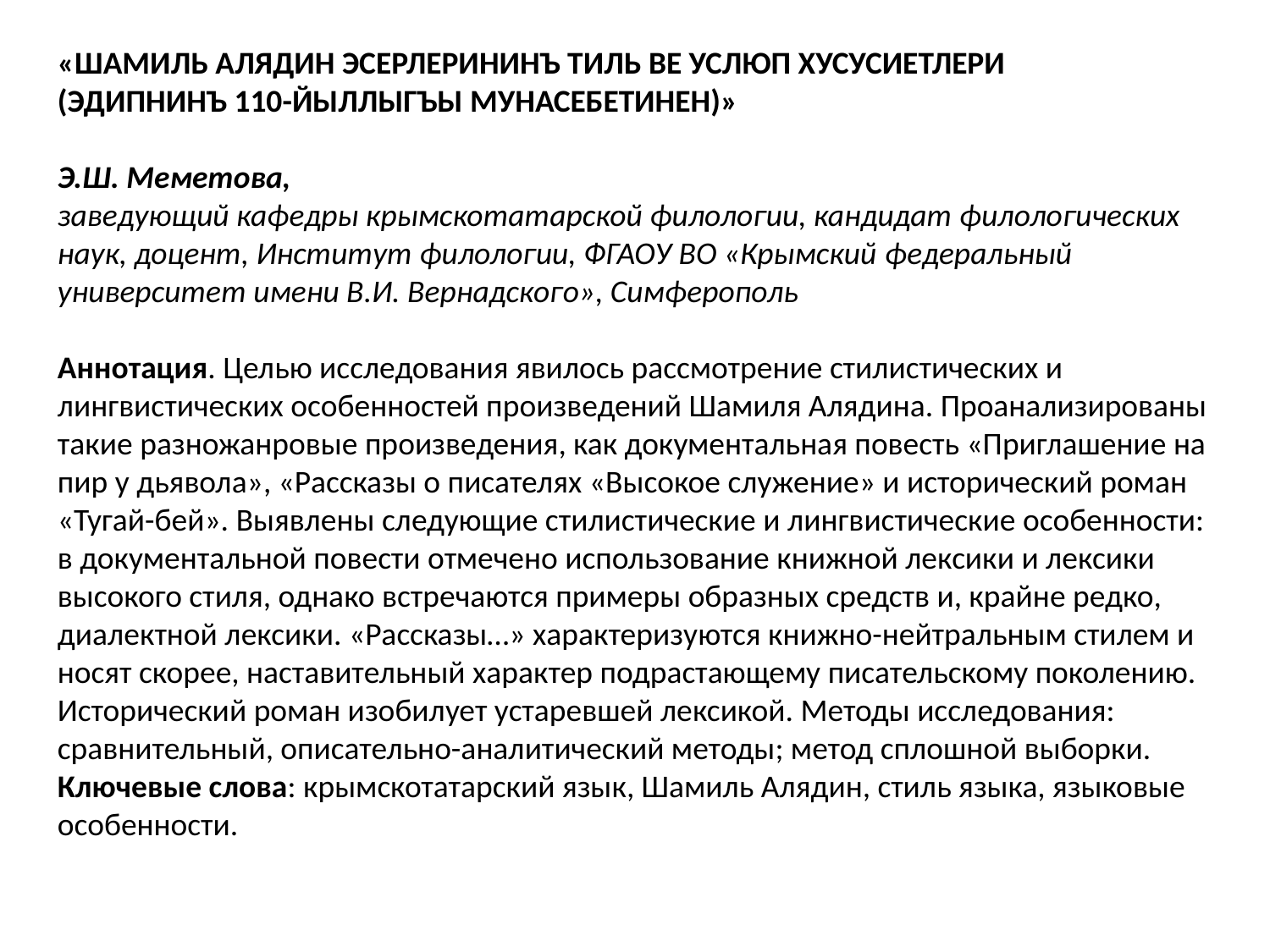

«ШАМИЛЬ АЛЯДИН ЭСЕРЛЕРИНИНЪ ТИЛЬ ВЕ УСЛЮП ХУСУСИЕТЛЕРИ
(ЭДИПНИНЪ 110-ЙЫЛЛЫГЪЫ МУНАСЕБЕТИНЕН)»

Э.Ш. Меметова,
заведующий кафедры крымскотатарской филологии, кандидат филологических наук, доцент, Институт филологии, ФГАОУ ВО «Крымский федеральный университет имени В.И. Вернадского», Симферополь

Аннотация. Целью исследования явилось рассмотрение стилистических и лингвистических особенностей произведений Шамиля Алядина. Проанализированы такие разножанровые произведения, как документальная повесть «Приглашение на пир у дьявола», «Рассказы о писателях «Высокое служение» и исторический роман «Тугай-бей». Выявлены следующие стилистические и лингвистические особенности: в документальной повести отмечено использование книжной лексики и лексики высокого стиля, однако встречаются примеры образных средств и, крайне редко, диалектной лексики. «Рассказы…» характеризуются книжно-нейтральным стилем и носят скорее, наставительный характер подрастающему писательскому поколению. Исторический роман изобилует устаревшей лексикой. Методы исследования: сравнительный, описательно-аналитический методы; метод сплошной выборки.
Ключевые слова: крымскотатарский язык, Шамиль Алядин, стиль языка, языковые особенности.